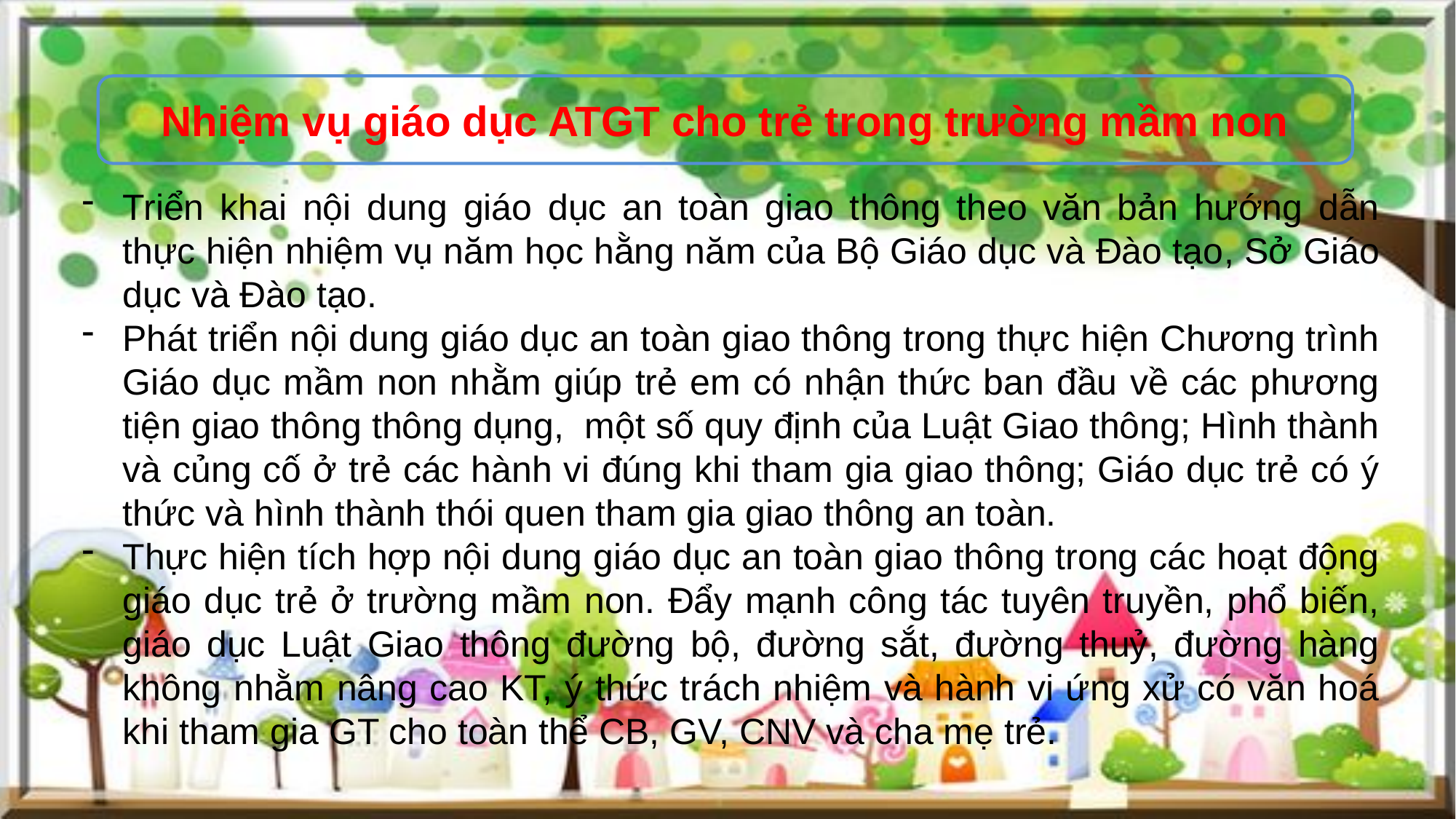

Nhiệm vụ giáo dục ATGT cho trẻ trong trường mầm non
Triển khai nội dung giáo dục an toàn giao thông theo văn bản hướng dẫn thực hiện nhiệm vụ năm học hằng năm của Bộ Giáo dục và Đào tạo, Sở Giáo dục và Đào tạo.
Phát triển nội dung giáo dục an toàn giao thông trong thực hiện Chương trình Giáo dục mầm non nhằm giúp trẻ em có nhận thức ban đầu về các phương tiện giao thông thông dụng,  một số quy định của Luật Giao thông; Hình thành và củng cố ở trẻ các hành vi đúng khi tham gia giao thông; Giáo dục trẻ có ý thức và hình thành thói quen tham gia giao thông an toàn.
Thực hiện tích hợp nội dung giáo dục an toàn giao thông trong các hoạt động giáo dục trẻ ở trường mầm non. Đẩy mạnh công tác tuyên truyền, phổ biến, giáo dục Luật Giao thông đường bộ, đường sắt, đường thuỷ, đường hàng không nhằm nâng cao KT, ý thức trách nhiệm và hành vi ứng xử có văn hoá khi tham gia GT cho toàn thể CB, GV, CNV và cha mẹ trẻ.